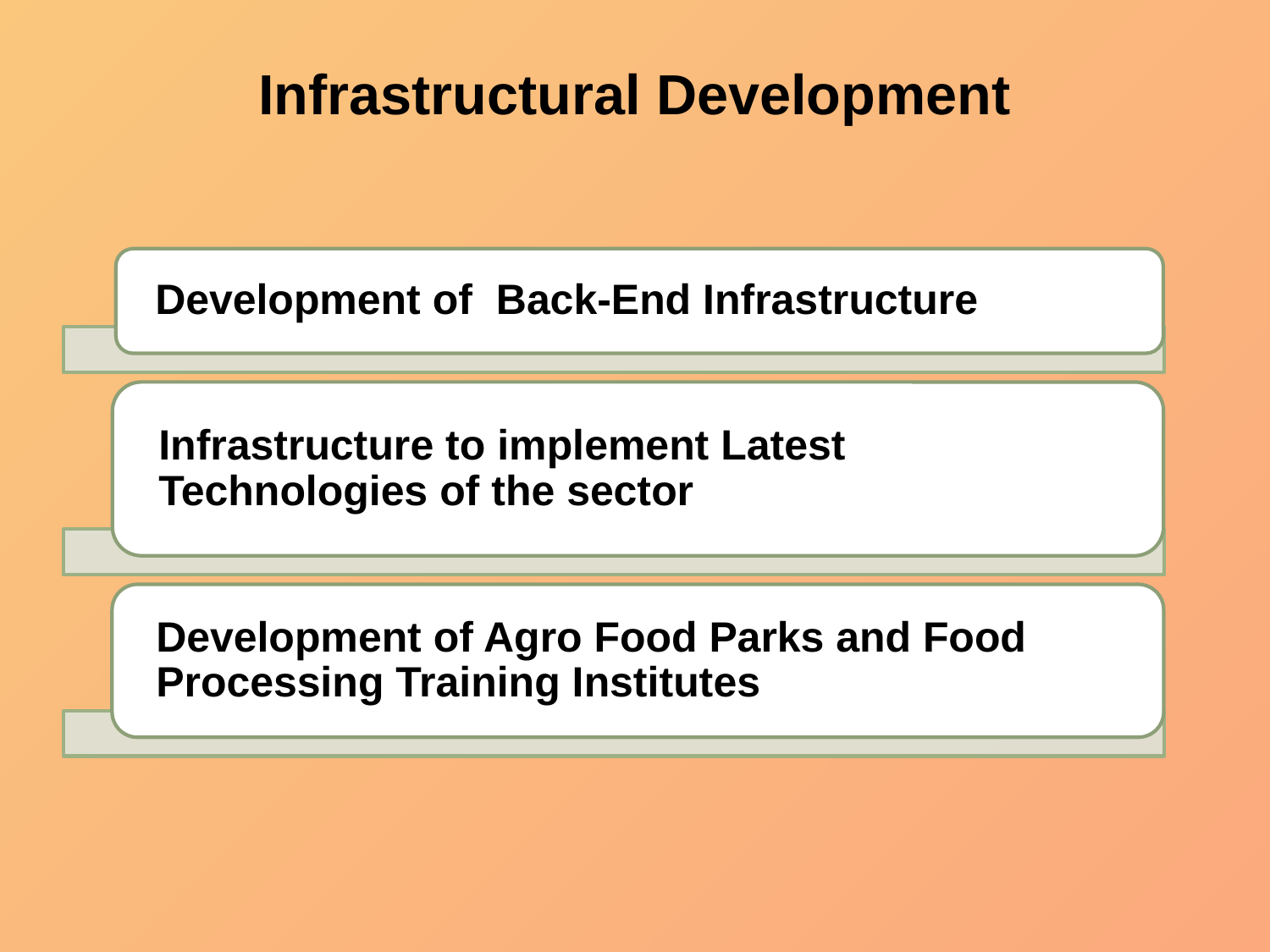

#

Infrastructural Development
Development of  Back-End Infrastructure
Infrastructure to implement Latest Technologies of the sector
Development of Agro Food Parks and Food Processing Training Institutes